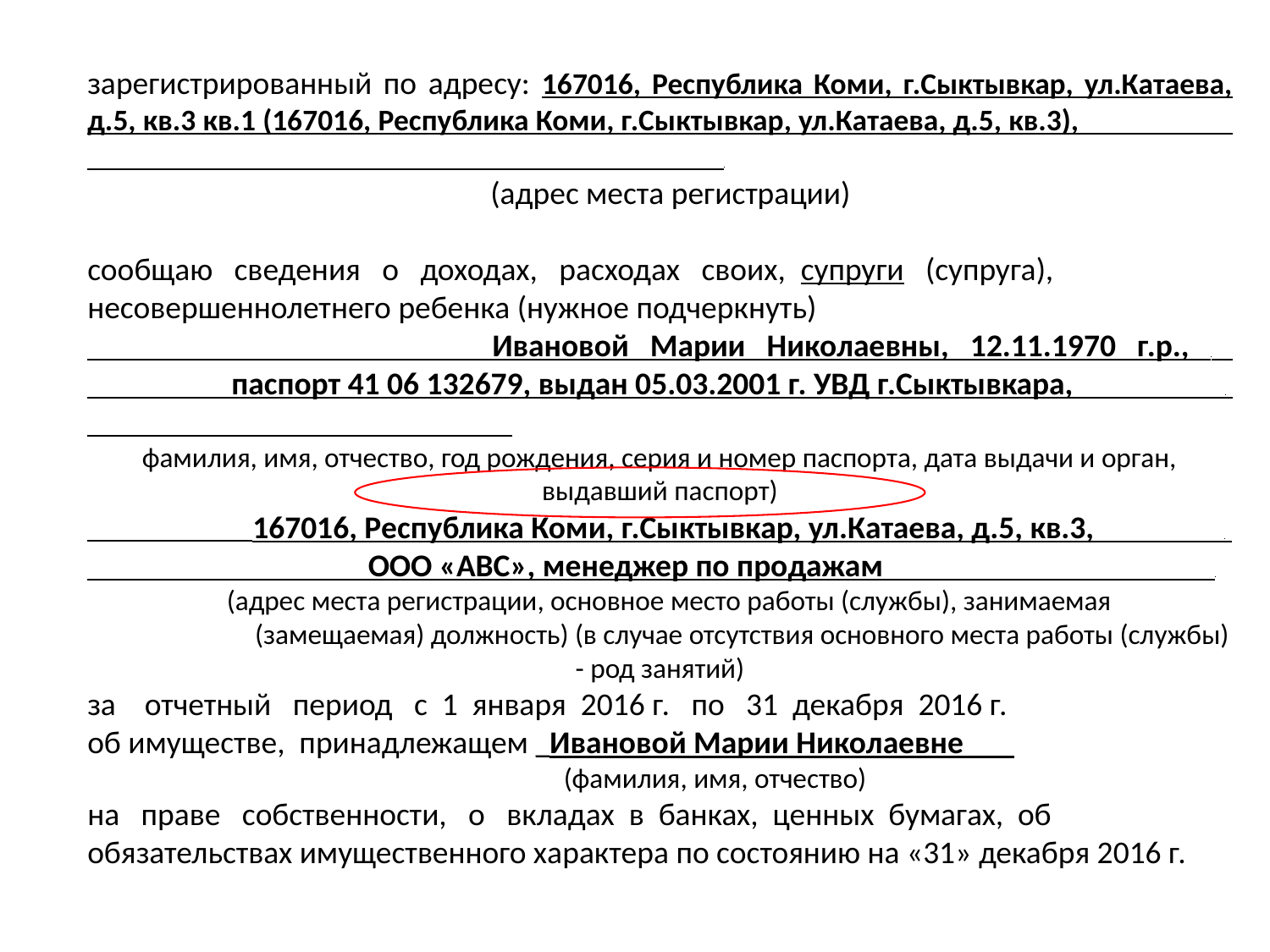

зарегистрированный по адресу: 167016, Республика Коми, г.Сыктывкар, ул.Катаева, д.5, кв.3 кв.1 (167016, Республика Коми, г.Сыктывкар, ул.Катаева, д.5, кв.3),                                                                                                                     ,
                                                        (адрес места регистрации)

сообщаю   сведения   о   доходах,   расходах   своих,  супруги   (супруга),
несовершеннолетнего ребенка (нужное подчеркнуть)
                   Ивановой Марии Николаевны, 12.11.1970 г.р., ,
                    паспорт 41 06 132679, выдан 05.03.2001 г. УВД г.Сыктывкара,                     .
фамилия, имя, отчество, год рождения, серия и номер паспорта, дата выдачи и орган, выдавший паспорт)
                          167016, Республика Коми, г.Сыктывкар, ул.Катаева, д.5, кв.3,                  .
                                       ООО «АВС», менеджер по продажам                                              .
   (адрес места регистрации, основное место работы (службы), занимаемая
                          (замещаемая) должность) (в случае отсутствия основного места работы (службы) - род занятий)
за    отчетный   период   с  1  января  2016 г.   по   31  декабря  2016 г.
об имуществе,  принадлежащем _Ивановой Марии Николаевне
                                                                           (фамилия, имя, отчество)
на   праве   собственности,   о   вкладах  в  банках,  ценных  бумагах,  об
обязательствах имущественного характера по состоянию на «31» декабря 2016 г.